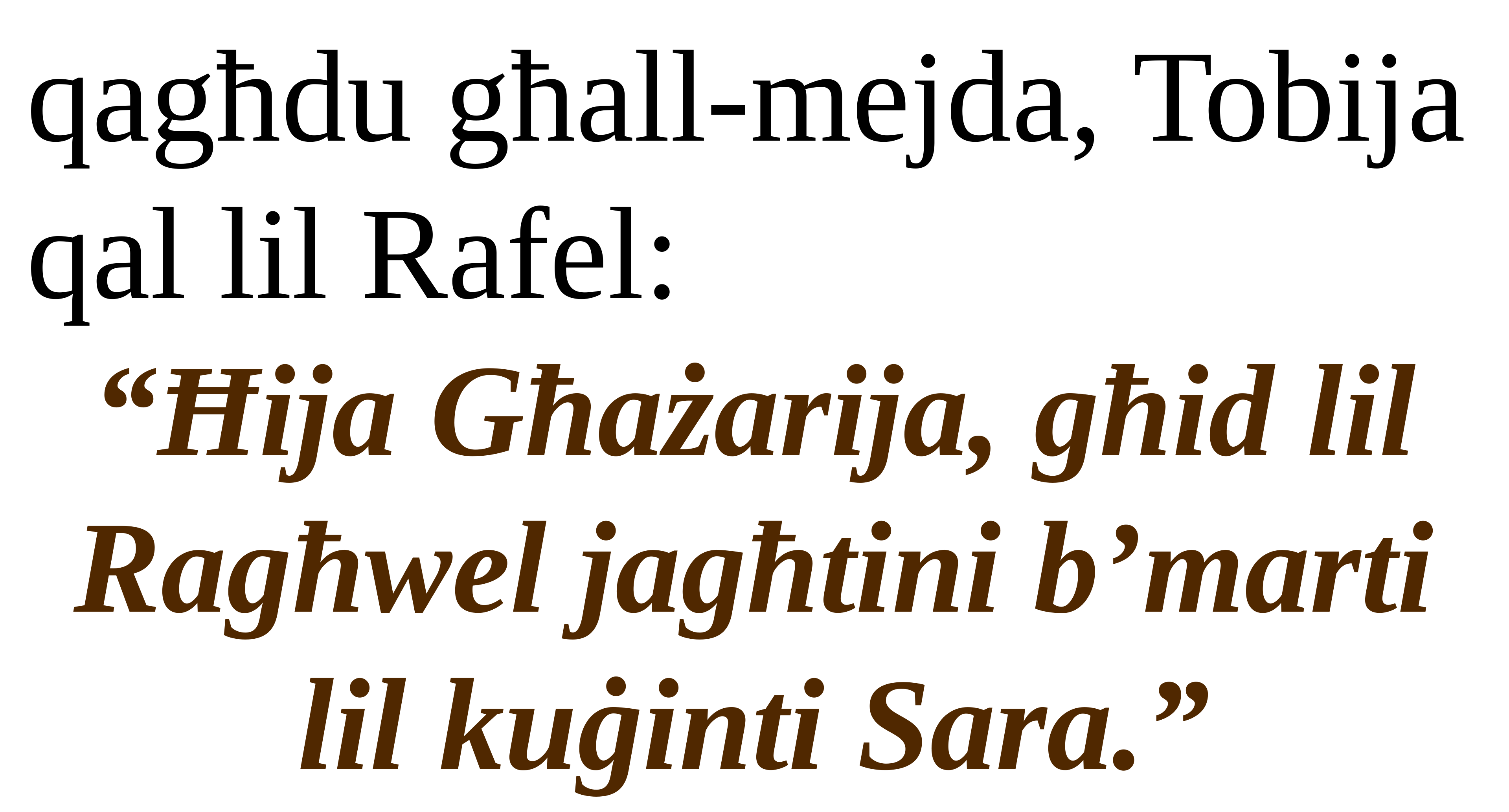

qagħdu għall-mejda, Tobija qal lil Rafel:
“Ħija Għażarija, għid lil Ragħwel jagħtini b’marti lil kuġinti Sara.”